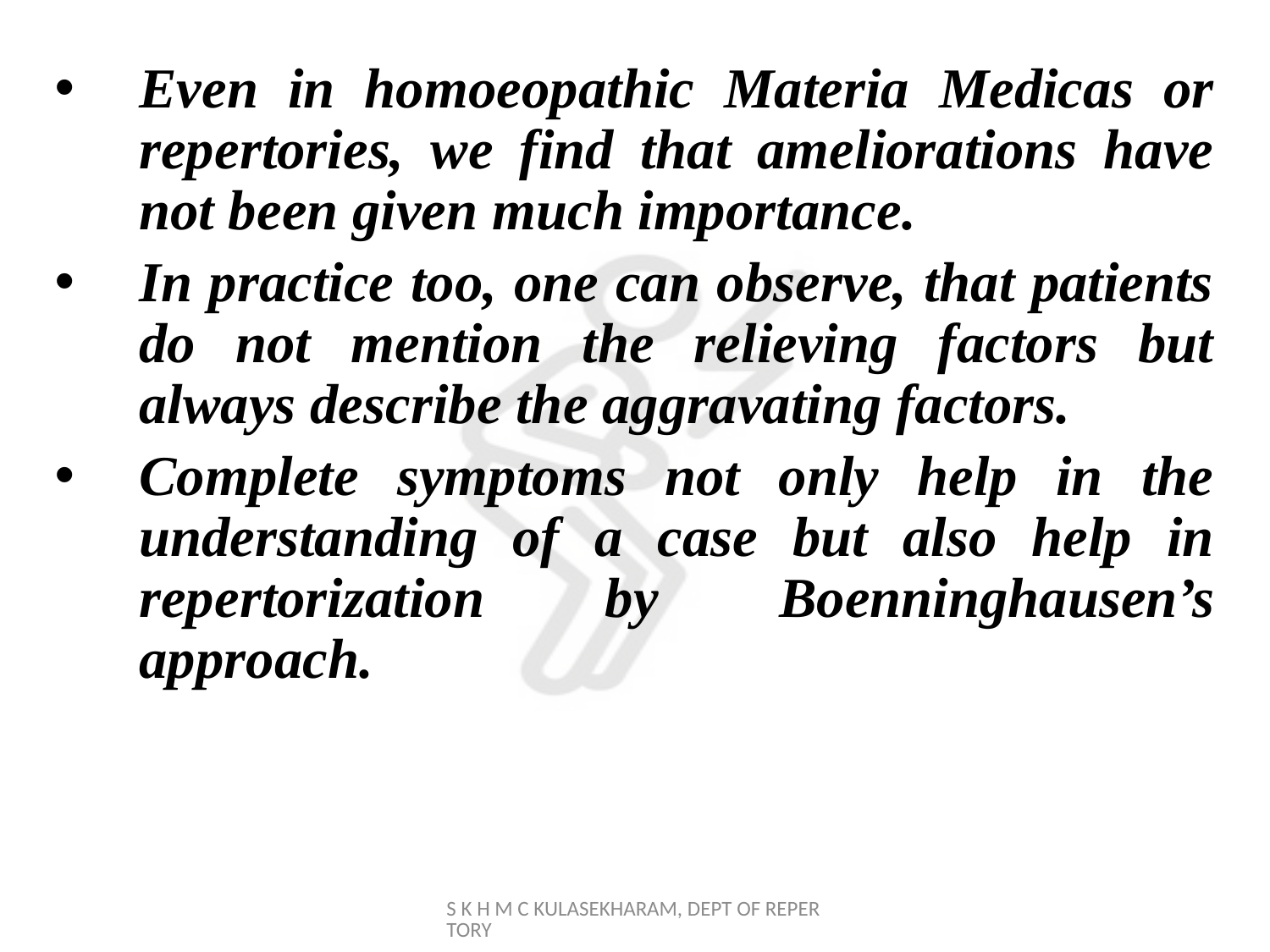

Even in homoeopathic Materia Medicas or repertories, we find that ameliorations have not been given much importance.
In practice too, one can observe, that patients do not mention the relieving factors but always describe the aggravating factors.
Complete symptoms not only help in the understanding of a case but also help in repertorization by Boenninghausen’s approach.
S K H M C KULASEKHARAM, DEPT OF REPERTORY